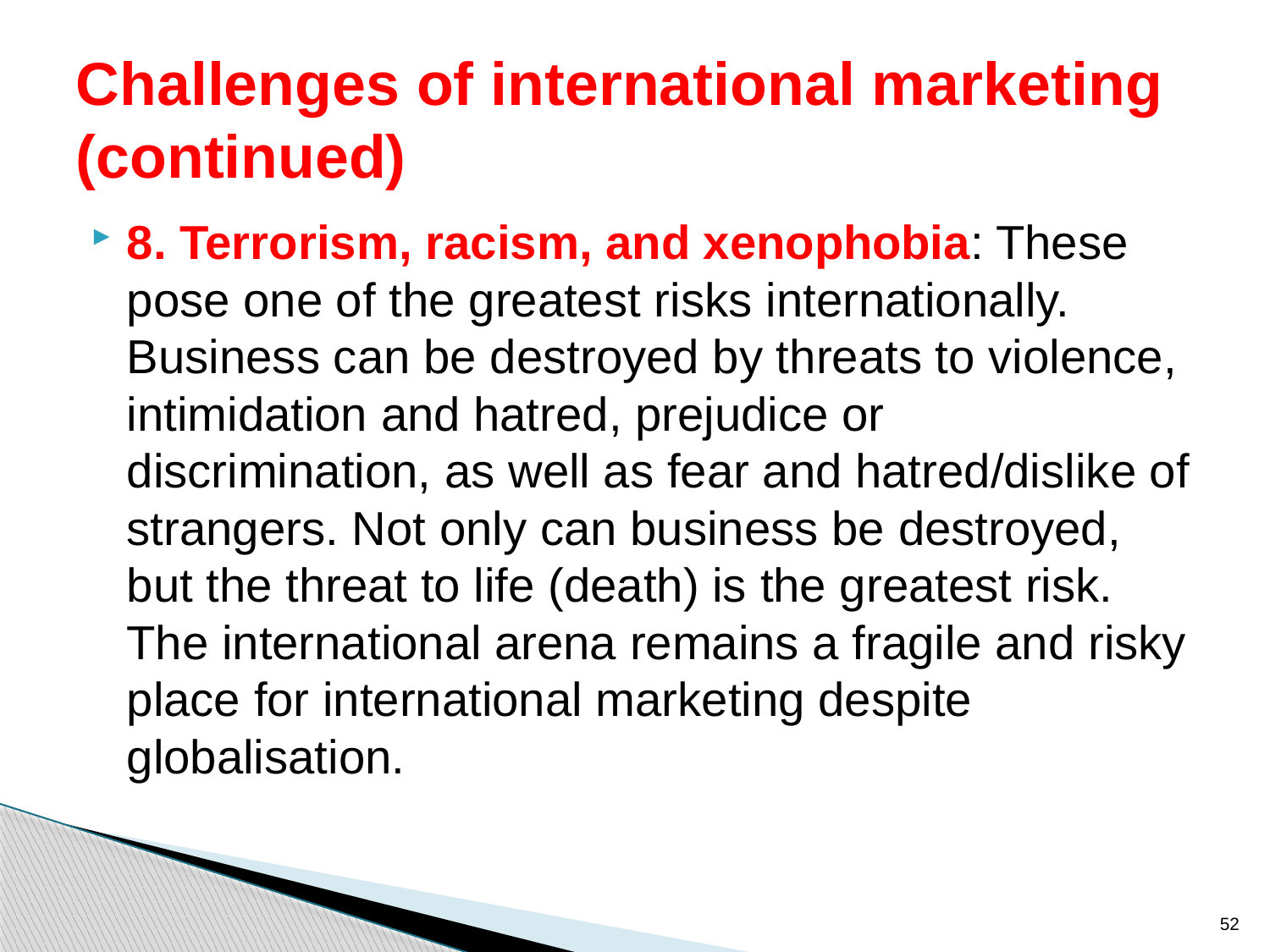

# Challenges of international marketing (continued)
8. Terrorism, racism, and xenophobia: These pose one of the greatest risks internationally. Business can be destroyed by threats to violence, intimidation and hatred, prejudice or discrimination, as well as fear and hatred/dislike of strangers. Not only can business be destroyed, but the threat to life (death) is the greatest risk. The international arena remains a fragile and risky place for international marketing despite globalisation.
52